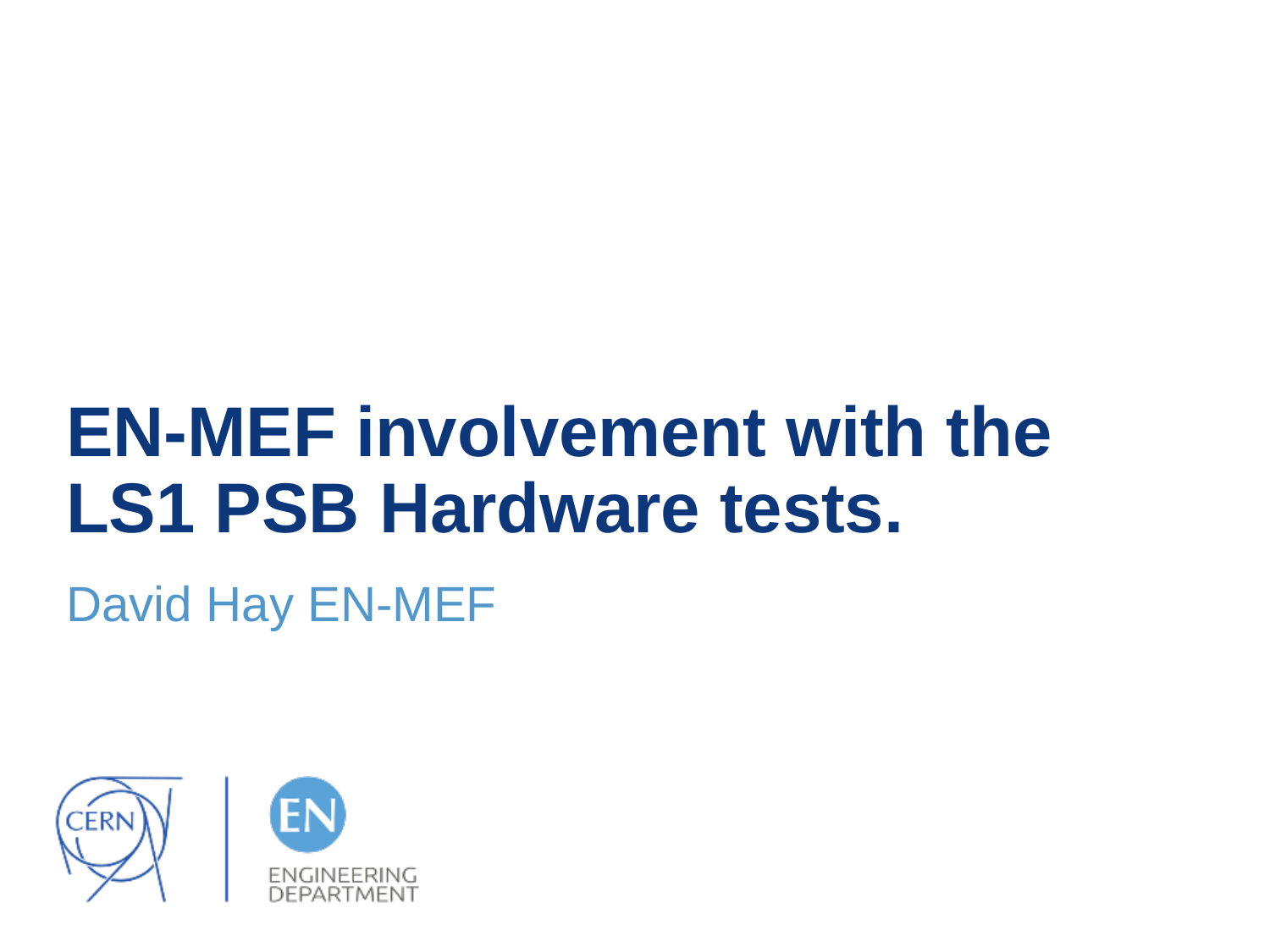

# EN-MEF involvement with the  LS1 PSB Hardware tests.
David Hay EN-MEF